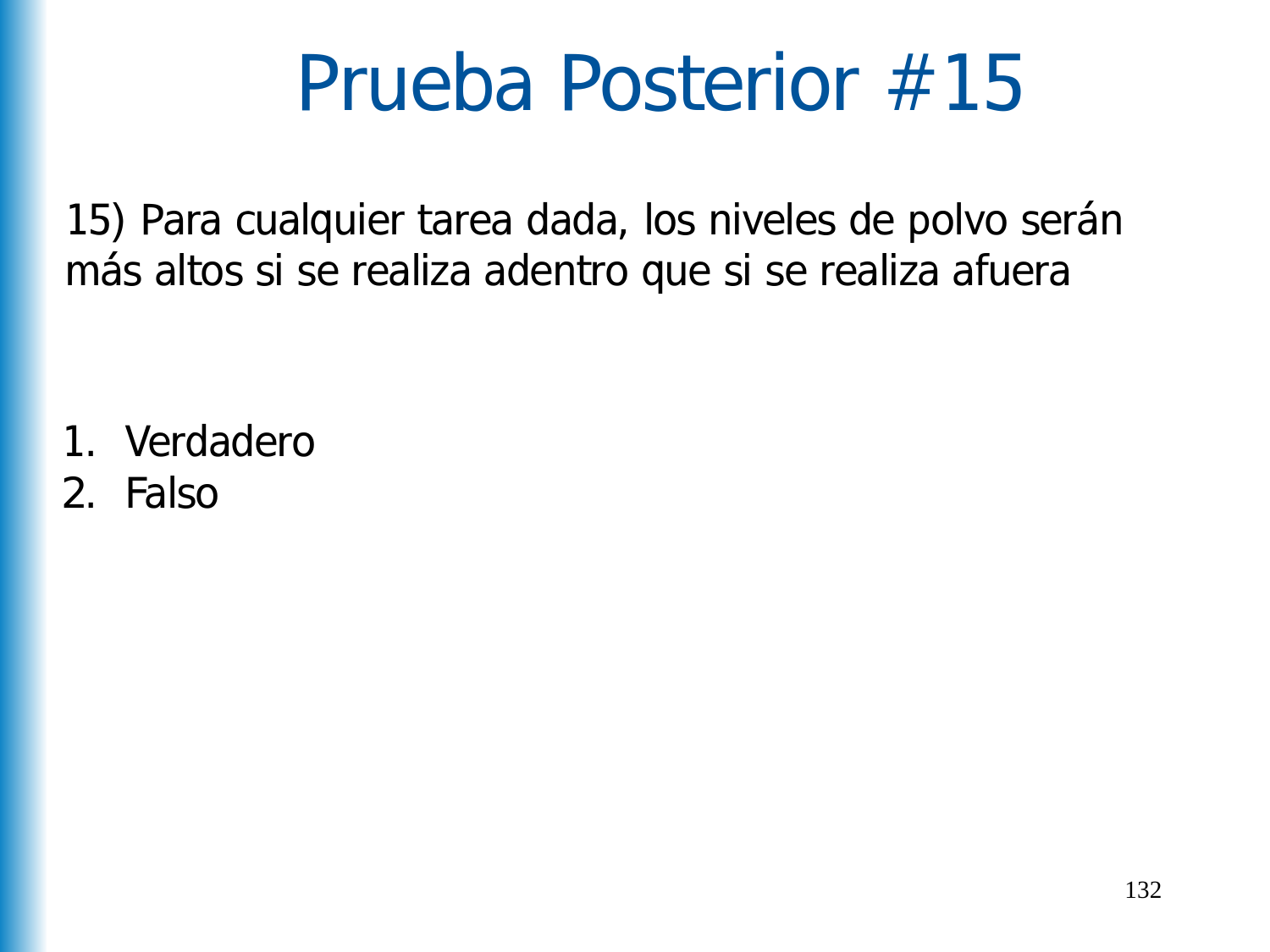

# Prueba Posterior #15
15) Para cualquier tarea dada, los niveles de polvo serán más altos si se realiza adentro que si se realiza afuera

Verdadero
Falso

132